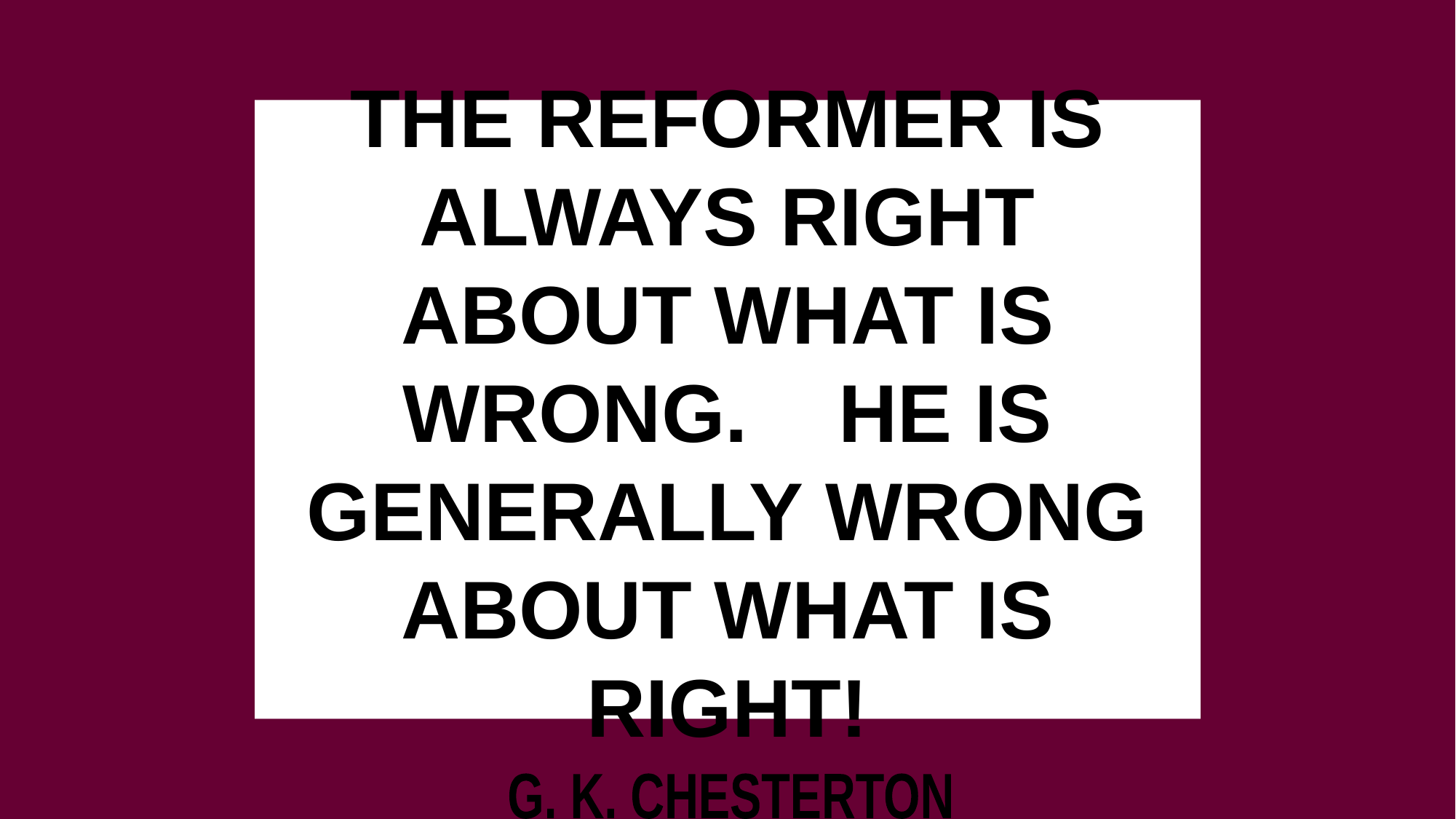

# THE REFORMER IS ALWAYS RIGHT ABOUT WHAT IS WRONG.    HE IS GENERALLY WRONG ABOUT WHAT IS RIGHT!
G. K. CHESTERTON